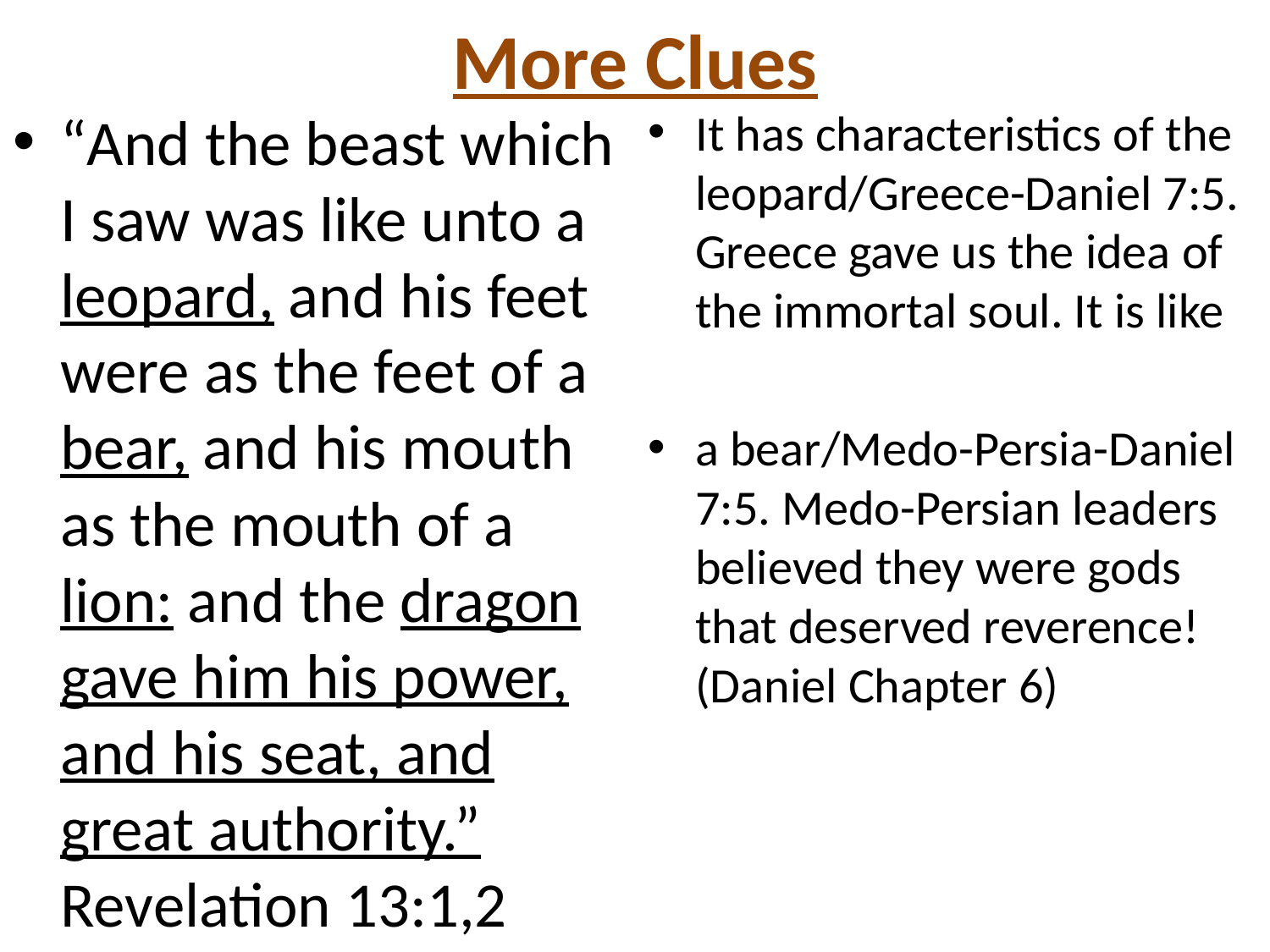

# More Clues
“And the beast which I saw was like unto a leopard, and his feet were as the feet of a bear, and his mouth as the mouth of a lion: and the dragon gave him his power, and his seat, and great authority.”  Revelation 13:1,2
It has characteristics of the leopard/Greece-Daniel 7:5. Greece gave us the idea of the immortal soul. It is like

a bear/Medo-Persia-Daniel 7:5. Medo-Persian leaders believed they were gods that deserved reverence! (Daniel Chapter 6)